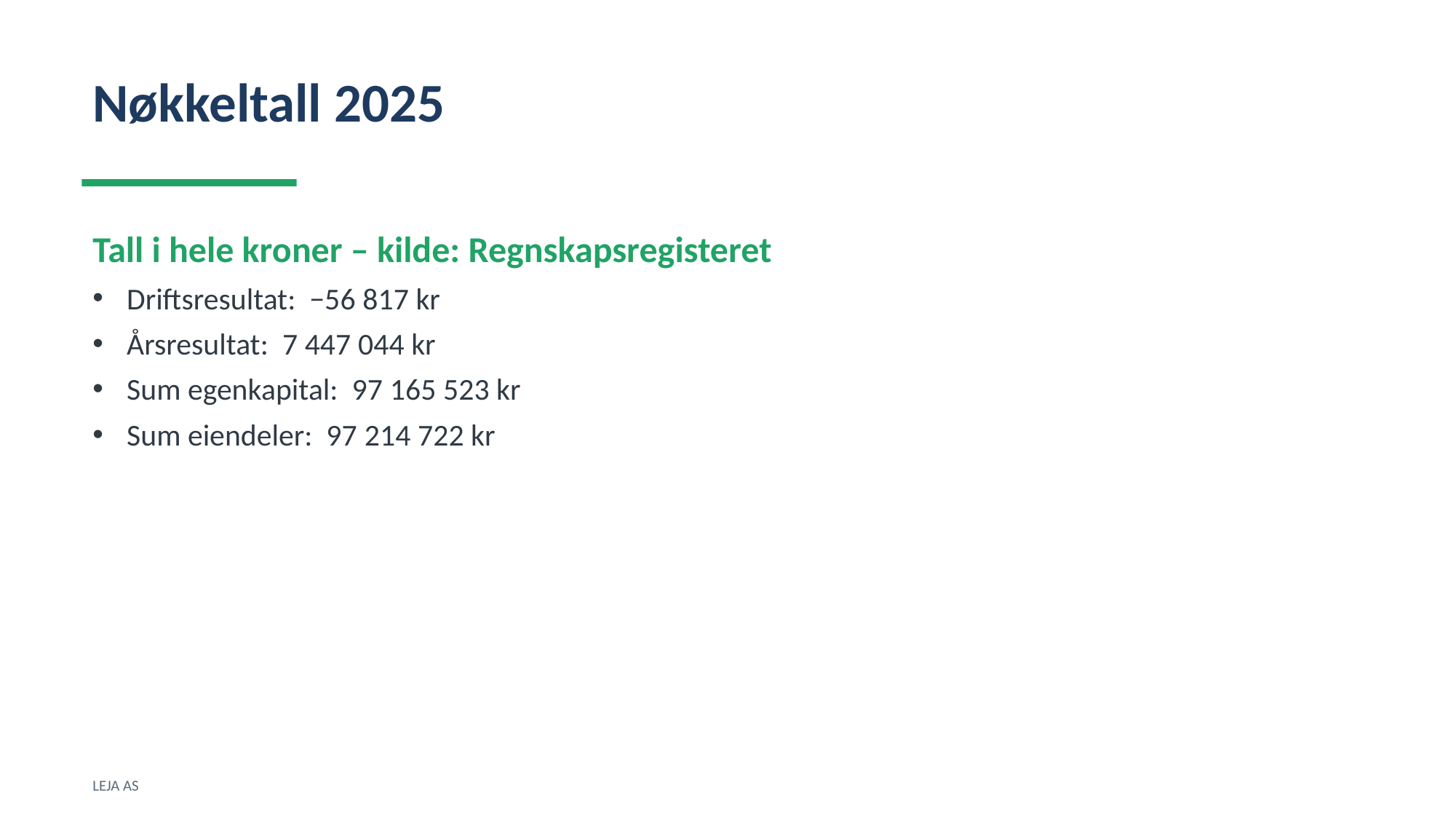

Nøkkeltall 2025

Tall i hele kroner – kilde: Regnskapsregisteret
Driftsresultat:  −56 817 kr
Årsresultat:  7 447 044 kr
Sum egenkapital:  97 165 523 kr
Sum eiendeler:  97 214 722 kr
LEJA AS